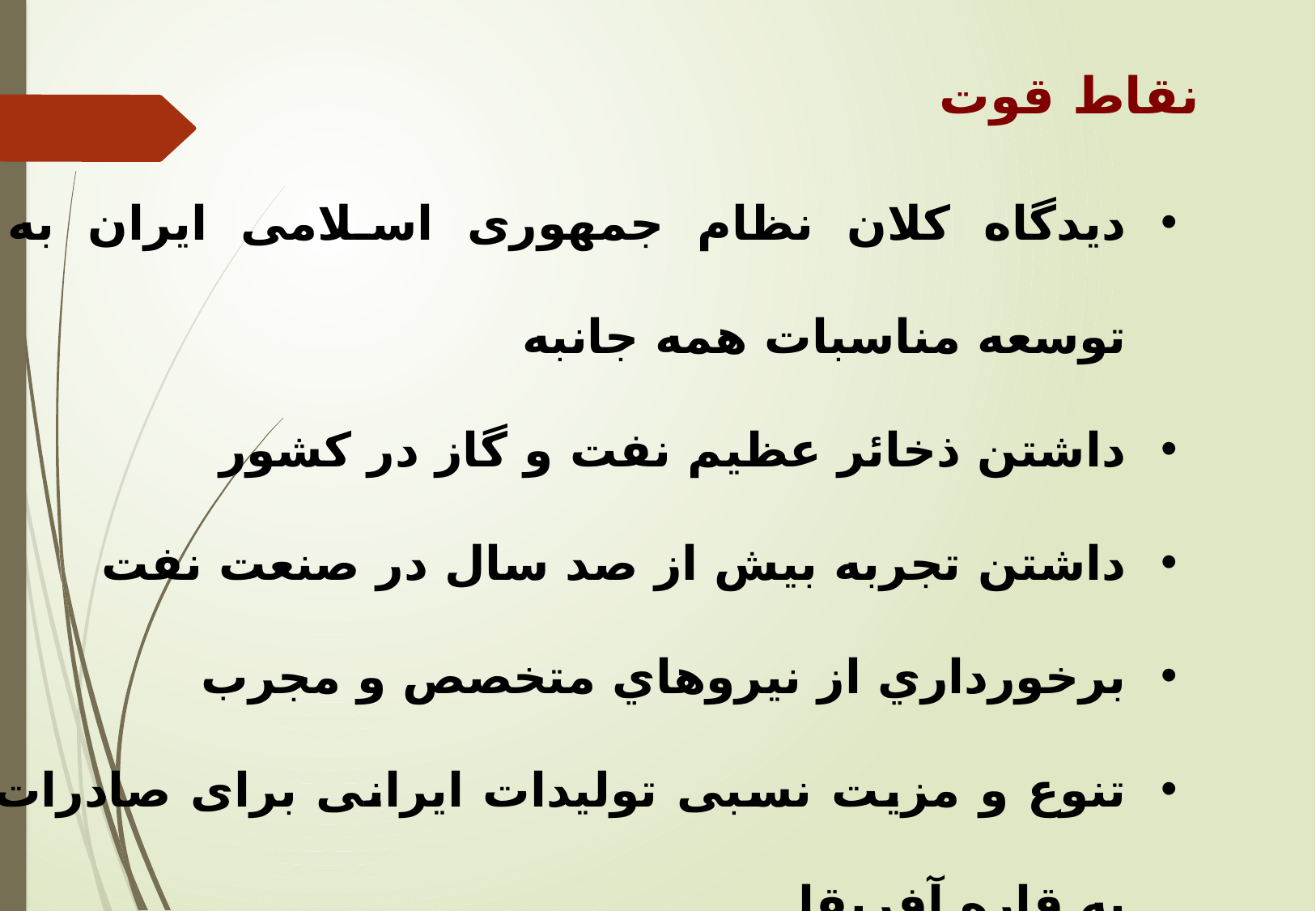

نقاط قوت
دیدگاه کلان نظام جمهوری اسلامی ایران به توسعه مناسبات همه جانبه
داشتن ذخائر عظيم نفت و گاز در كشور
داشتن تجربه بيش از صد سال در صنعت نفت
برخورداري از نيروهاي متخصص و مجرب
تنوع و مزیت نسبی تولیدات ایرانی برای صادرات به قاره آفریقا
توانایی شرکتهای ایرانی در انجام پروژه های فنی و مهندسی خارج از کشور